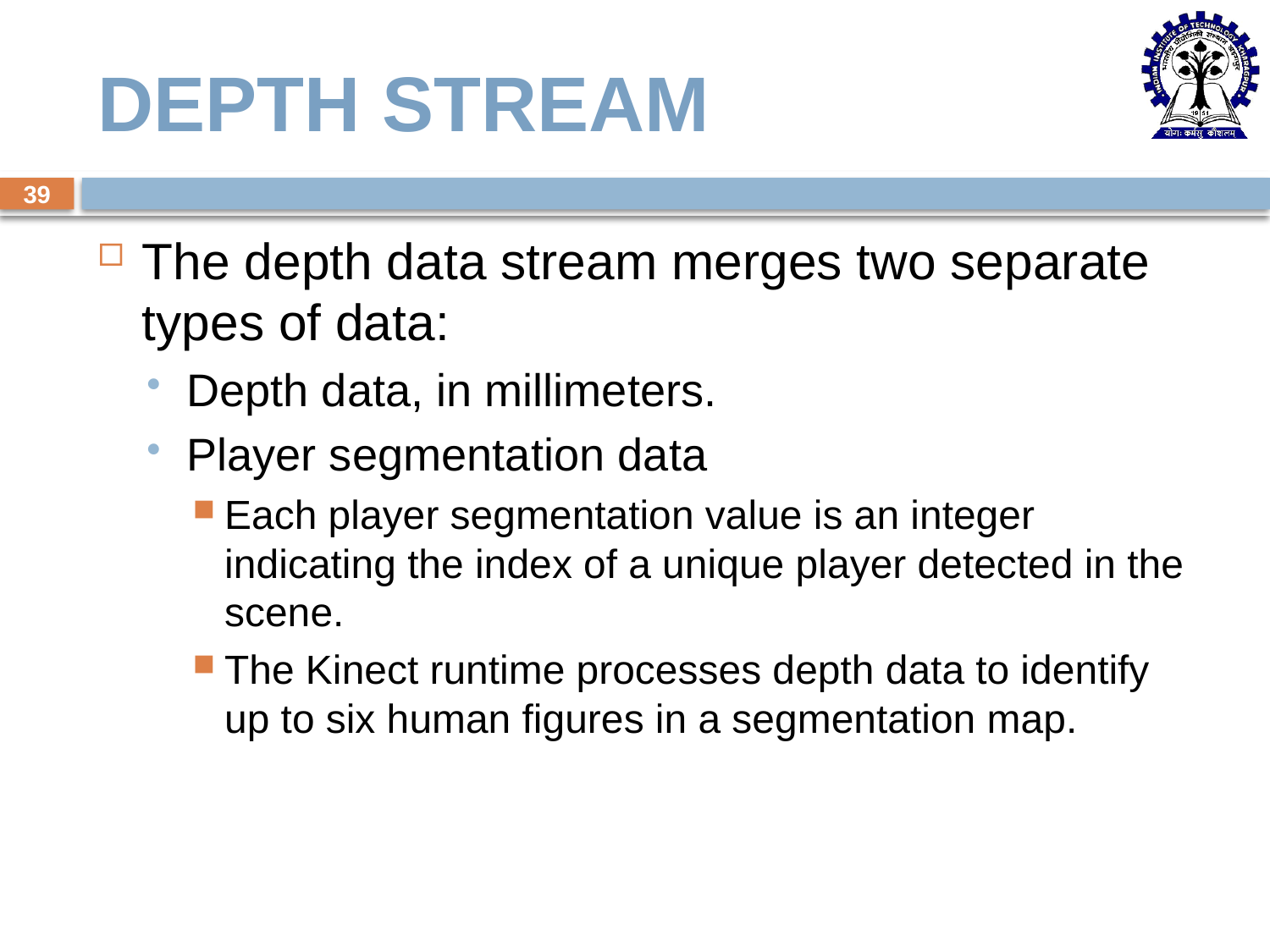

# Depth stream
39
The depth data stream merges two separate types of data:
Depth data, in millimeters.
Player segmentation data
Each player segmentation value is an integer indicating the index of a unique player detected in the scene.
The Kinect runtime processes depth data to identify up to six human figures in a segmentation map.